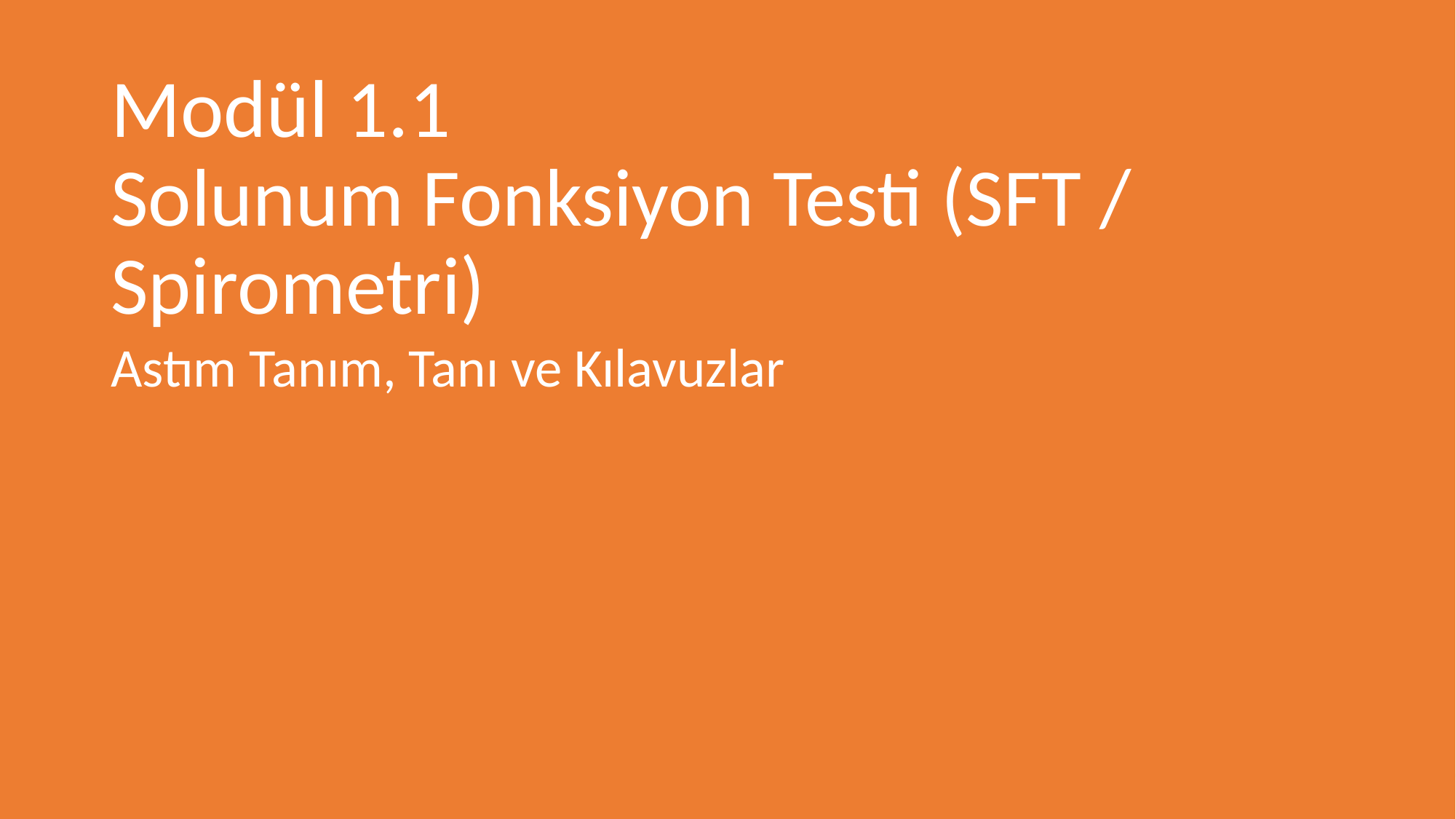

# Modül 1.1 Solunum Fonksiyon Testi (SFT / Spirometri)
Astım Tanım, Tanı ve Kılavuzlar